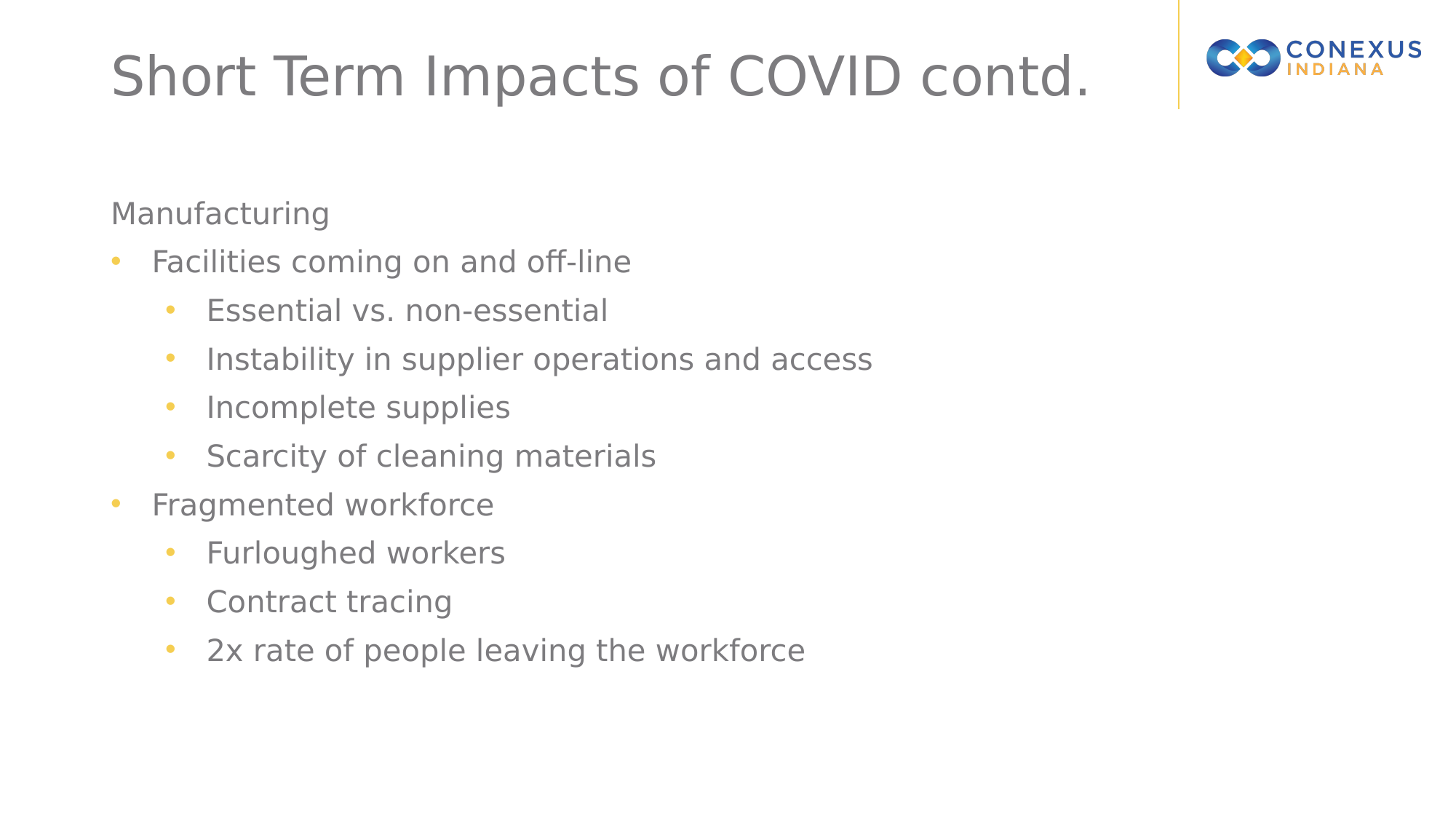

Short Term Impacts of COVID contd.
Manufacturing
Facilities coming on and off-line
Essential vs. non-essential
Instability in supplier operations and access
Incomplete supplies
Scarcity of cleaning materials
Fragmented workforce
Furloughed workers
Contract tracing
2x rate of people leaving the workforce